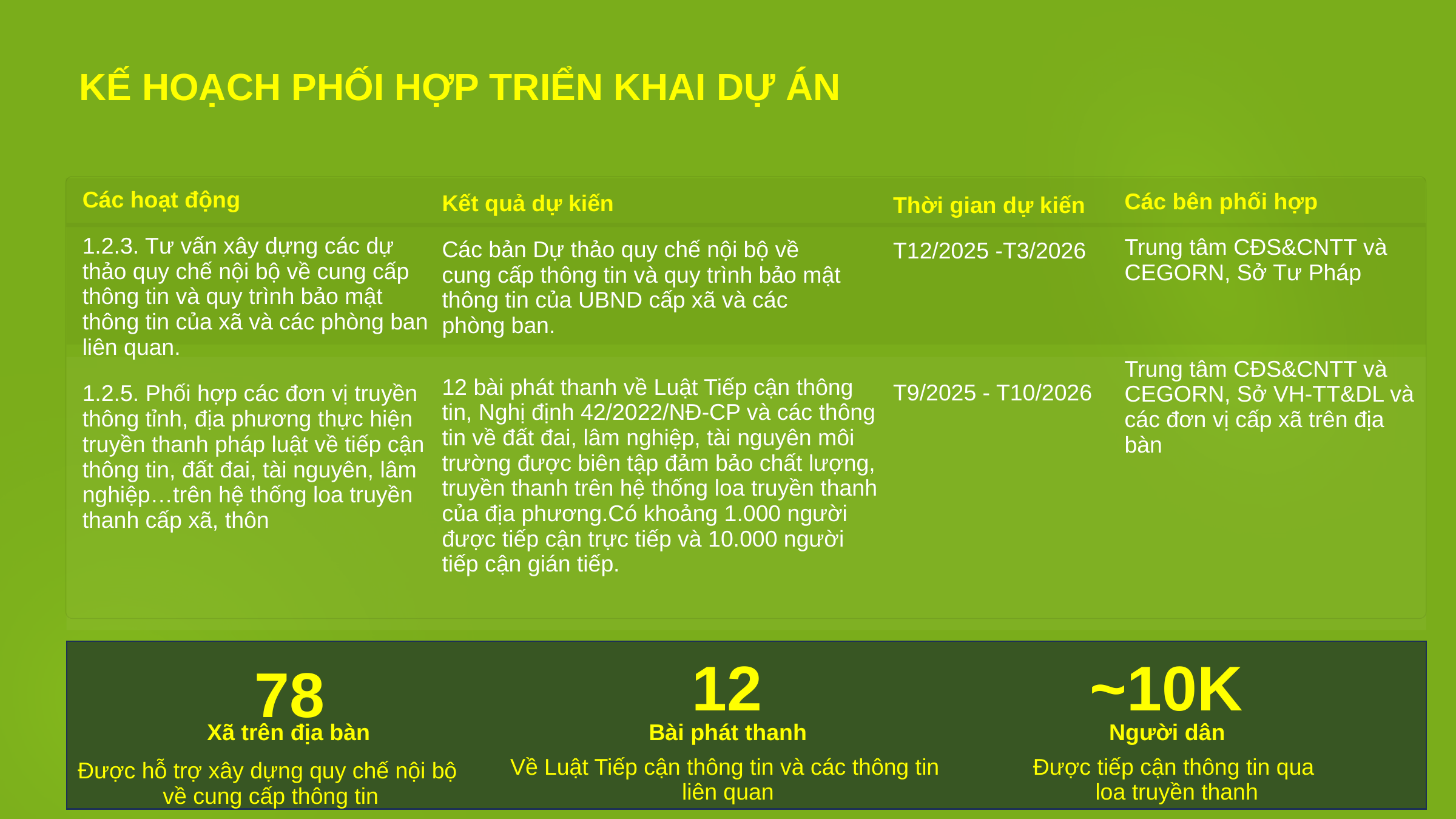

KẾ HOẠCH PHỐI HỢP TRIỂN KHAI DỰ ÁN

Các hoạt động
Các bên phối hợp
Kết quả dự kiến
Thời gian dự kiến

1.2.3. Tư vấn xây dựng các dự thảo quy chế nội bộ về cung cấp thông tin và quy trình bảo mật thông tin của xã và các phòng ban liên quan.
Trung tâm CĐS&CNTT và CEGORN, Sở Tư Pháp
Các bản Dự thảo quy chế nội bộ về cung cấp thông tin và quy trình bảo mật thông tin của UBND cấp xã và các phòng ban.
T12/2025 -T3/2026
Trung tâm CĐS&CNTT và CEGORN, Sở VH-TT&DL và các đơn vị cấp xã trên địa bàn

12 bài phát thanh về Luật Tiếp cận thông tin, Nghị định 42/2022/NĐ-CP và các thông tin về đất đai, lâm nghiệp, tài nguyên môi trường được biên tập đảm bảo chất lượng, truyền thanh trên hệ thống loa truyền thanh của địa phương.Có khoảng 1.000 người được tiếp cận trực tiếp và 10.000 người tiếp cận gián tiếp.
T9/2025 - T10/2026
1.2.5. Phối hợp các đơn vị truyền thông tỉnh, địa phương thực hiện truyền thanh pháp luật về tiếp cận thông tin, đất đai, tài nguyên, lâm nghiệp…trên hệ thống loa truyền thanh cấp xã, thôn

12
~10K
78
Xã trên địa bàn
Bài phát thanh
Người dân
Về Luật Tiếp cận thông tin và các thông tin
liên quan
Được tiếp cận thông tin qua
loa truyền thanh
Được hỗ trợ xây dựng quy chế nội bộ
về cung cấp thông tin